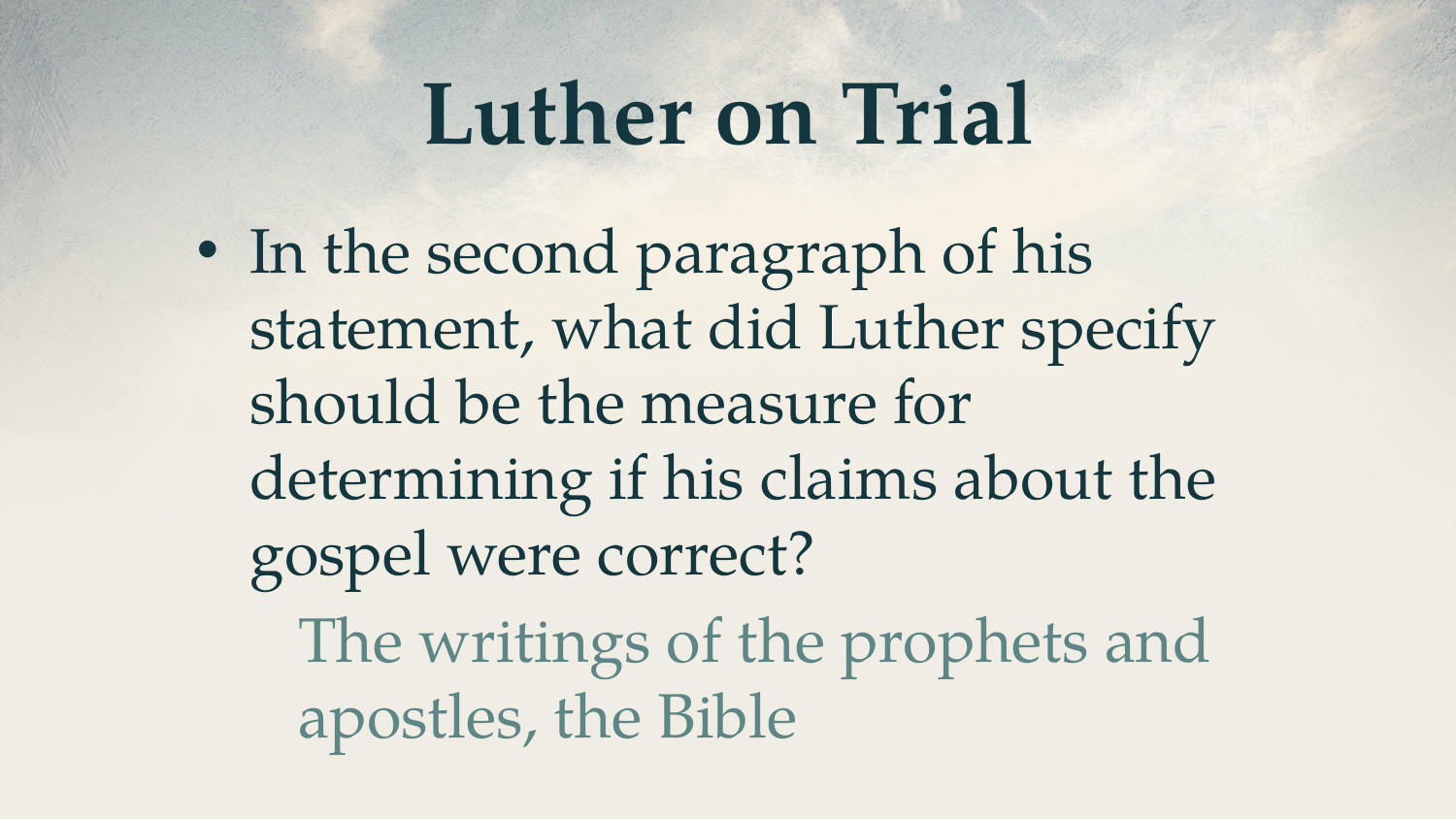

# Luther on Trial
In the second paragraph of his statement, what did Luther specify should be the measure for determining if his claims about the gospel were correct?
The writings of the prophets and apostles, the Bible